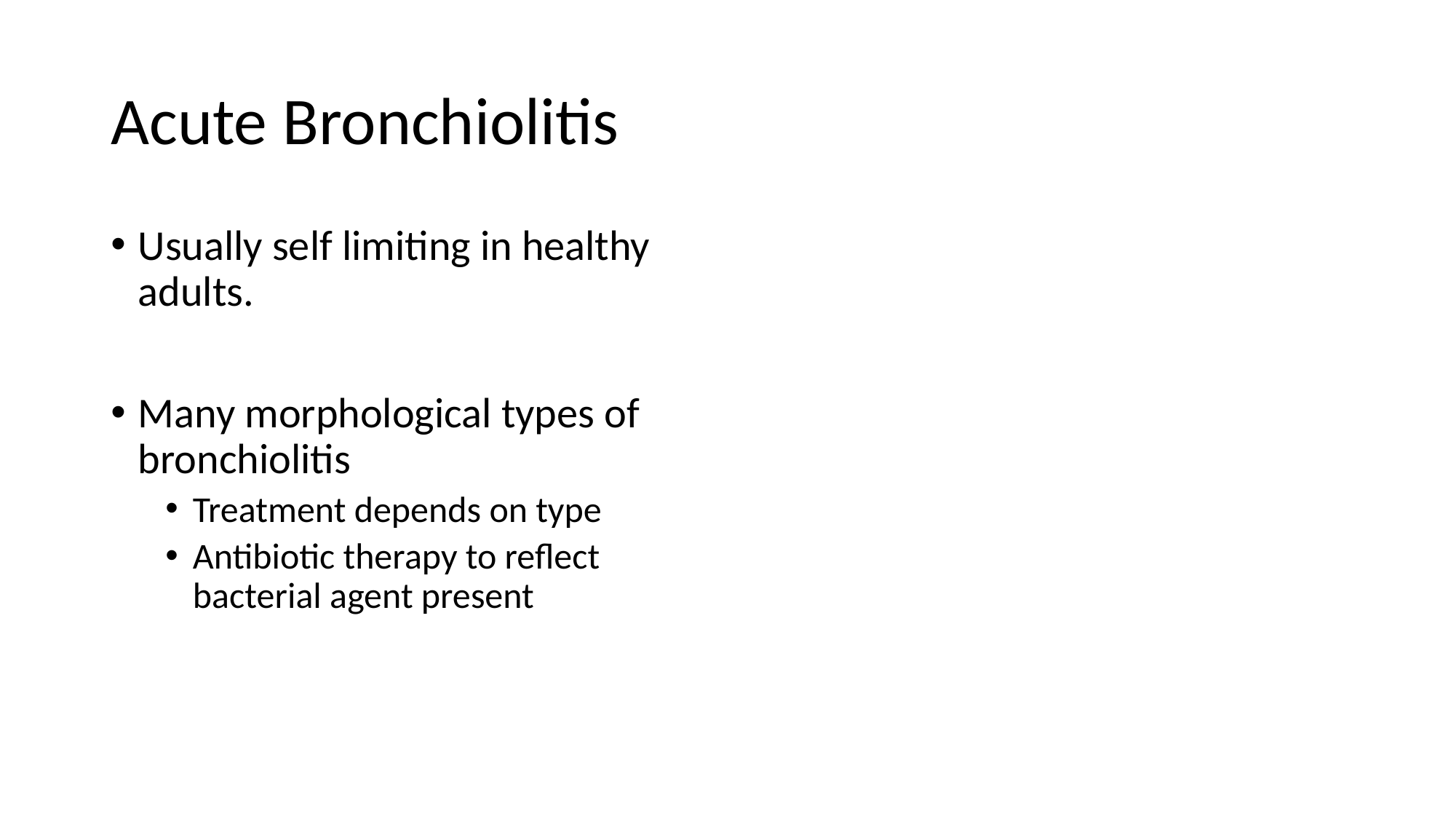

# Acute Bronchiolitis
Usually self limiting in healthy adults.

Many morphological types of bronchiolitis
Treatment depends on type
Antibiotic therapy to reflect bacterial agent present